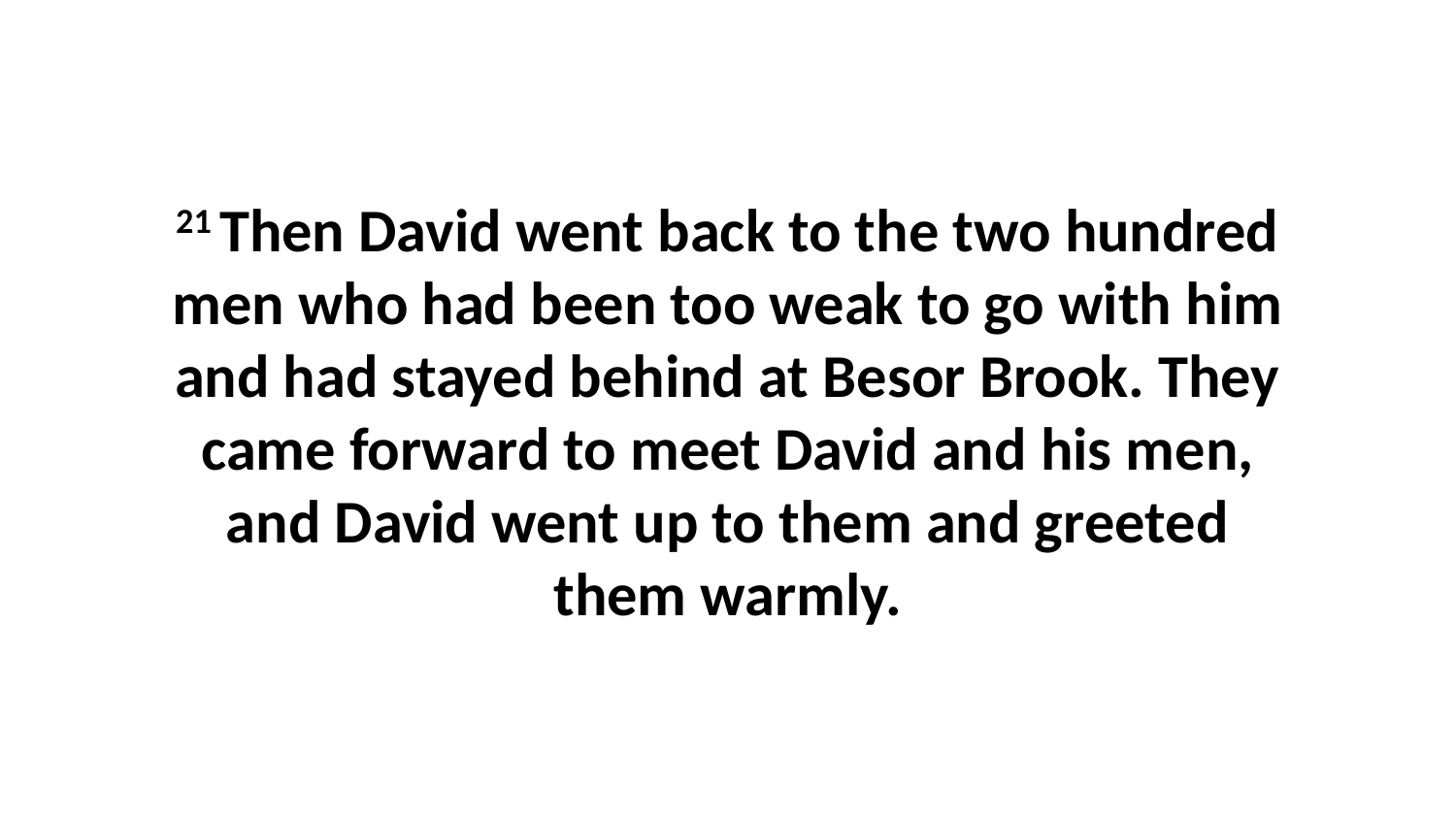

21 Then David went back to the two hundred men who had been too weak to go with him and had stayed behind at Besor Brook. They came forward to meet David and his men, and David went up to them and greeted them warmly.